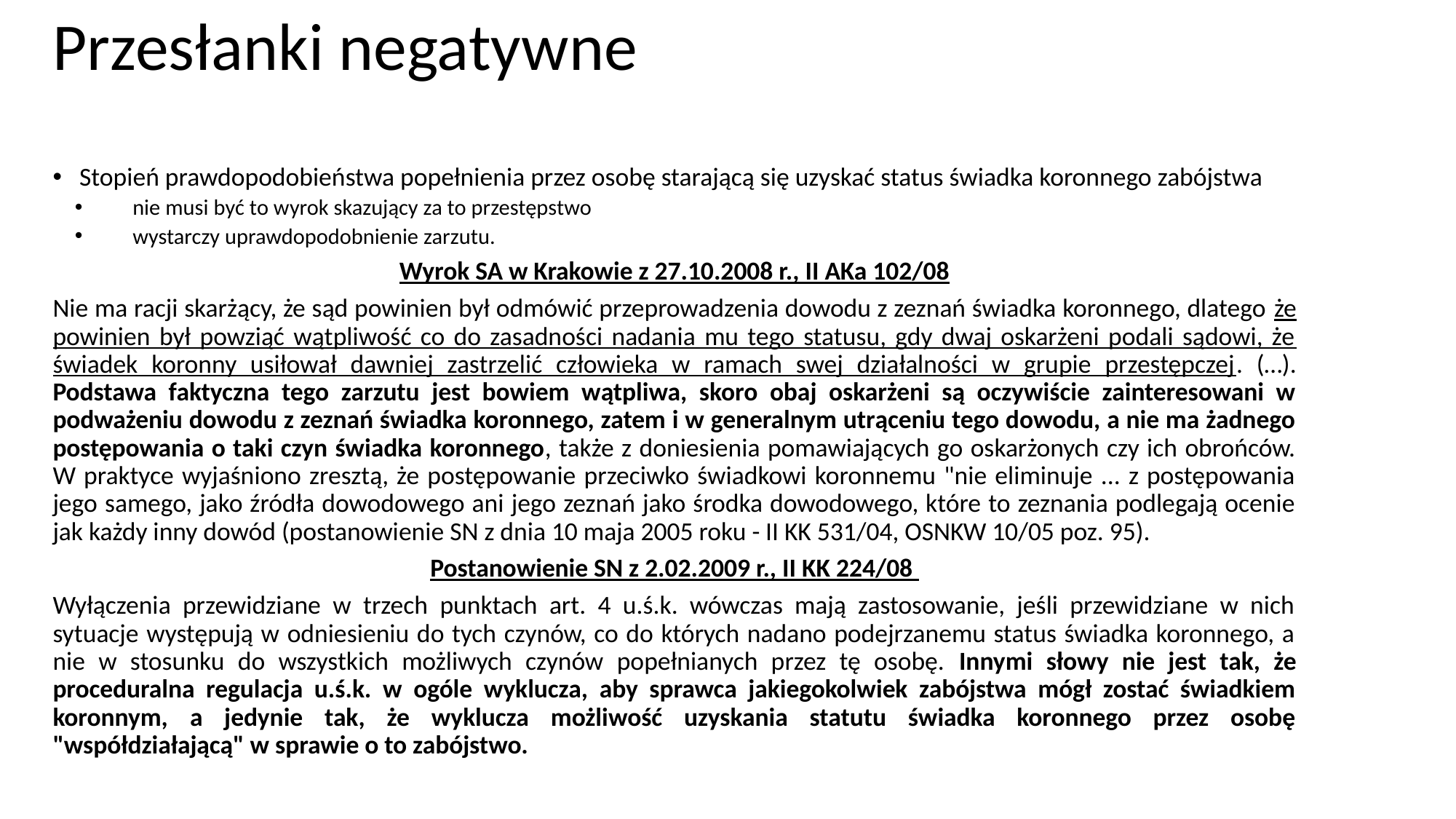

# Przesłanki negatywne
Stopień prawdopodobieństwa popełnienia przez osobę starającą się uzyskać status świadka koronnego zabójstwa
nie musi być to wyrok skazujący za to przestępstwo
wystarczy uprawdopodobnienie zarzutu.
Wyrok SA w Krakowie z 27.10.2008 r., II AKa 102/08
Nie ma racji skarżący, że sąd powinien był odmówić przeprowadzenia dowodu z zeznań świadka koronnego, dlatego że powinien był powziąć wątpliwość co do zasadności nadania mu tego statusu, gdy dwaj oskarżeni podali sądowi, że świadek koronny usiłował dawniej zastrzelić człowieka w ramach swej działalności w grupie przestępczej. (…). Podstawa faktyczna tego zarzutu jest bowiem wątpliwa, skoro obaj oskarżeni są oczywiście zainteresowani w podważeniu dowodu z zeznań świadka koronnego, zatem i w generalnym utrąceniu tego dowodu, a nie ma żadnego postępowania o taki czyn świadka koronnego, także z doniesienia pomawiających go oskarżonych czy ich obrońców. W praktyce wyjaśniono zresztą, że postępowanie przeciwko świadkowi koronnemu "nie eliminuje ... z postępowania jego samego, jako źródła dowodowego ani jego zeznań jako środka dowodowego, które to zeznania podlegają ocenie jak każdy inny dowód (postanowienie SN z dnia 10 maja 2005 roku - II KK 531/04, OSNKW 10/05 poz. 95).
Postanowienie SN z 2.02.2009 r., II KK 224/08
Wyłączenia przewidziane w trzech punktach art. 4 u.ś.k. wówczas mają zastosowanie, jeśli przewidziane w nich sytuacje występują w odniesieniu do tych czynów, co do których nadano podejrzanemu status świadka koronnego, a nie w stosunku do wszystkich możliwych czynów popełnianych przez tę osobę. Innymi słowy nie jest tak, że proceduralna regulacja u.ś.k. w ogóle wyklucza, aby sprawca jakiegokolwiek zabójstwa mógł zostać świadkiem koronnym, a jedynie tak, że wyklucza możliwość uzyskania statutu świadka koronnego przez osobę "współdziałającą" w sprawie o to zabójstwo.